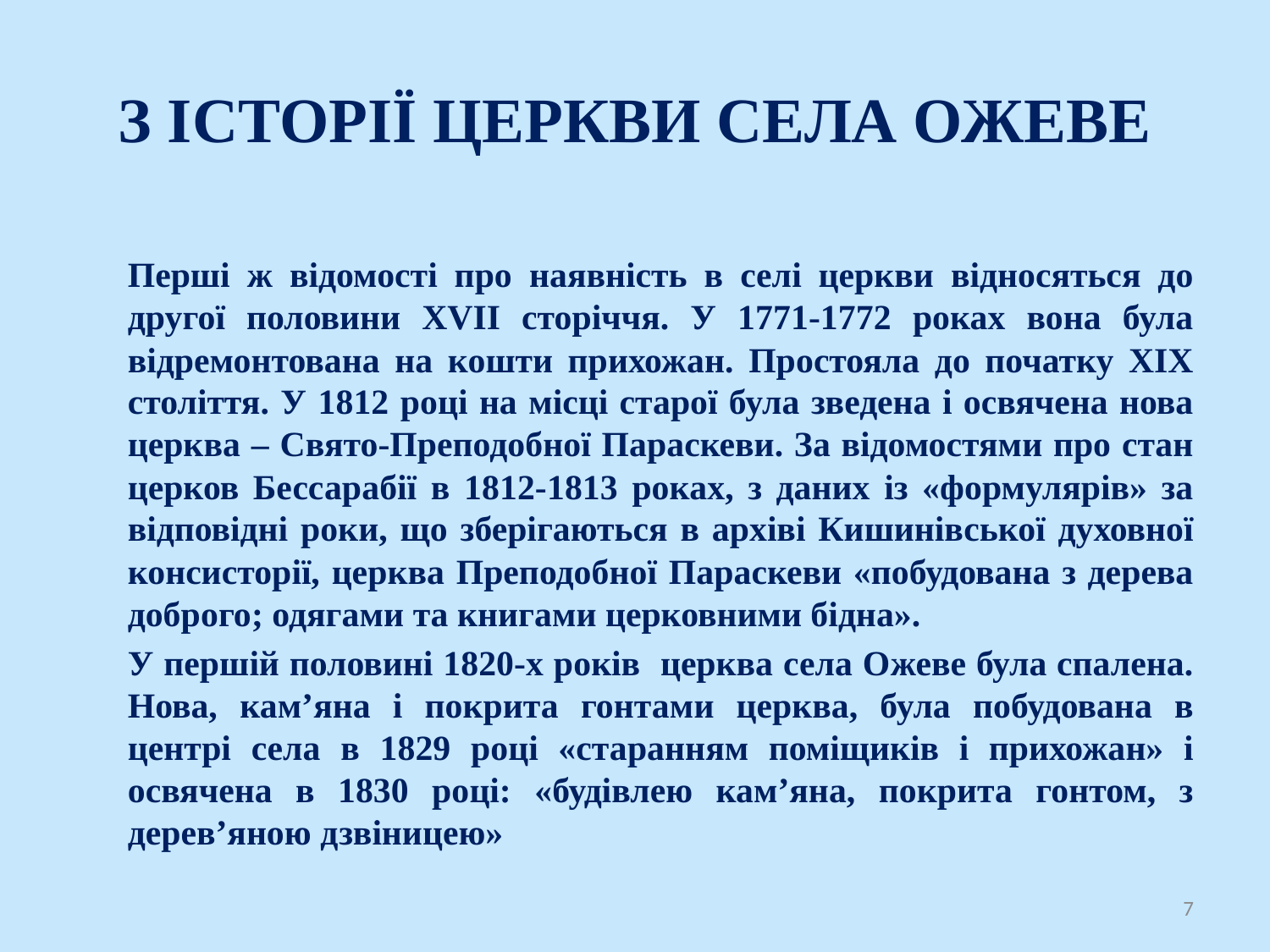

# З ІСТОРІЇ ЦЕРКВИ СЕЛА ОЖЕВЕ
Перші ж відомості про наявність в селі церкви відносяться до другої половини XVII сторіччя. У 1771-1772 роках вона була відремонтована на кошти прихожан. Простояла до початку XIX століття. У 1812 році на місці старої була зведена і освячена нова церква – Свято-Преподобної Параскеви. За відомостями про стан церков Бессарабії в 1812-1813 роках, з даних із «формулярів» за відповідні роки, що зберігаються в архіві Кишинівської духовної консисторії, церква Преподобної Параскеви «побудована з дерева доброго; одягами та книгами церковними бідна».
У першій половині 1820-х років  церква села Ожеве була спалена. Нова, кам’яна і покрита гонтами церква, була побудована в центрі села в 1829 році «старанням поміщиків і прихожан» і освячена в 1830 році: «будівлею кам’яна, покрита гонтом, з дерев’яною дзвіницею»

7